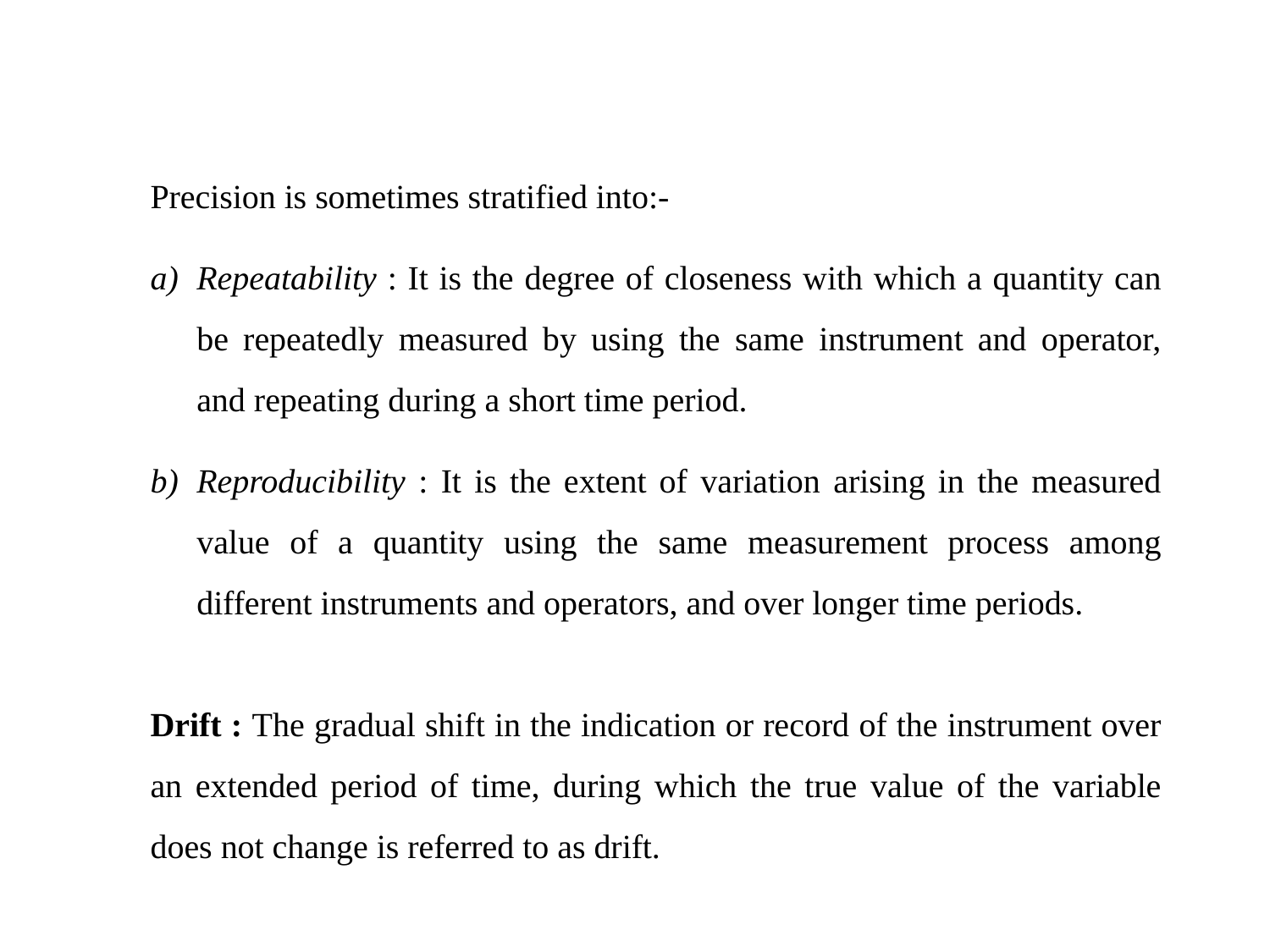

Precision is sometimes stratified into:-
Repeatability : It is the degree of closeness with which a quantity can be repeatedly measured by using the same instrument and operator, and repeating during a short time period.
Reproducibility : It is the extent of variation arising in the measured value of a quantity using the same measurement process among different instruments and operators, and over longer time periods.

Drift : The gradual shift in the indication or record of the instrument over an extended period of time, during which the true value of the variable does not change is referred to as drift.